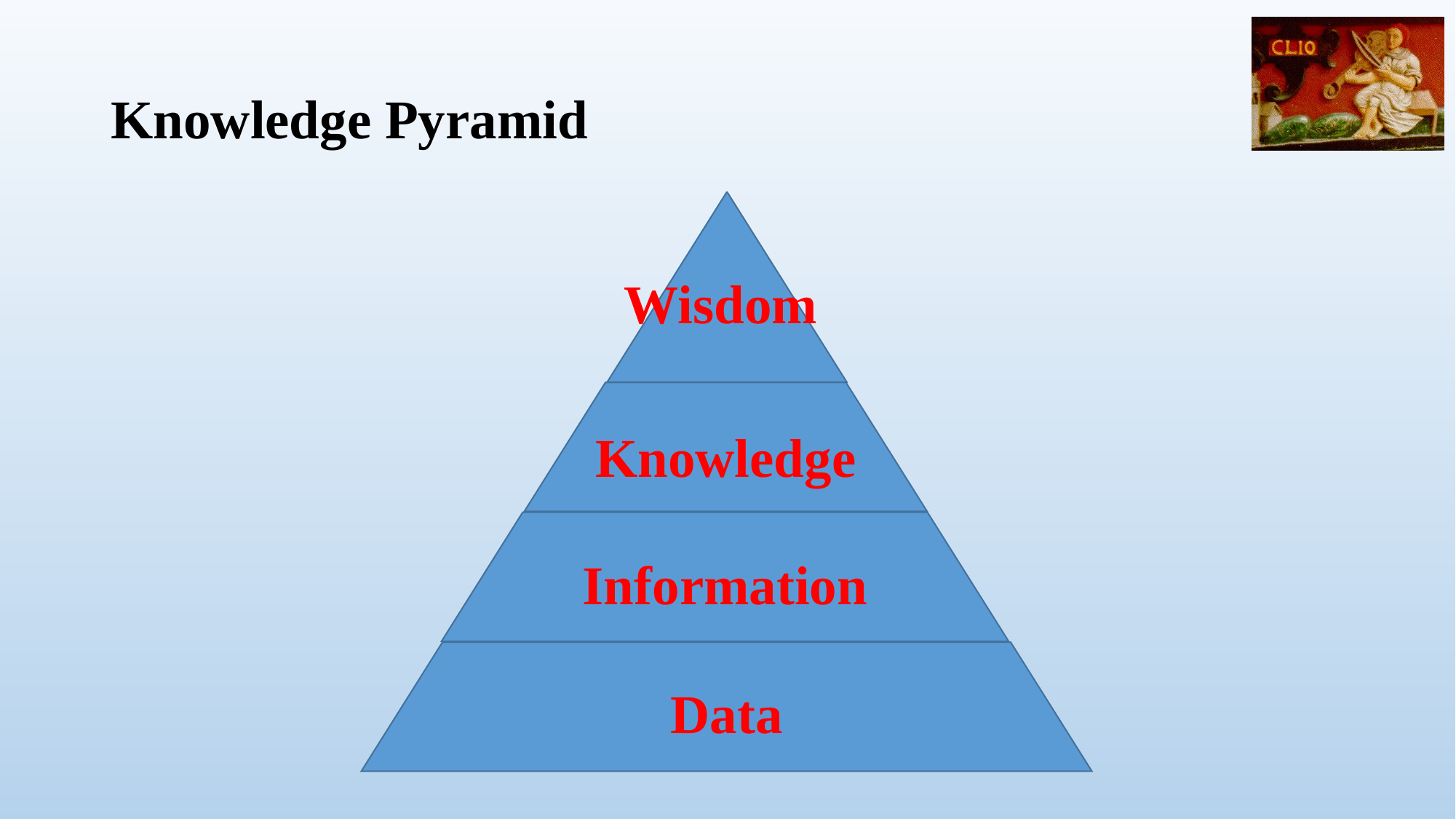

# Knowledge Pyramid

Wisdom
Knowledge
Information
Data